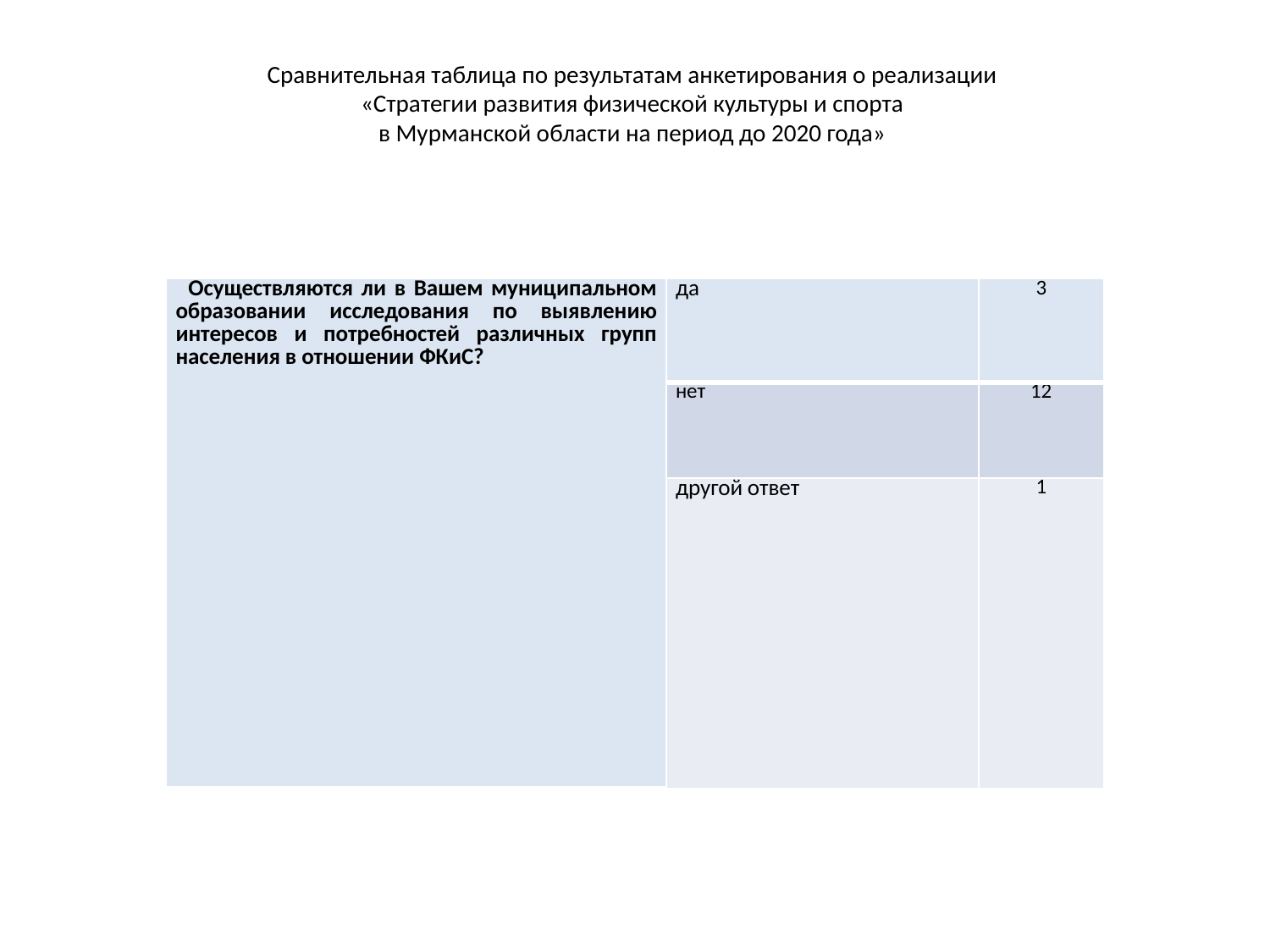

# Сравнительная таблица по результатам анкетирования о реализации «Стратегии развития физической культуры и спорта в Мурманской области на период до 2020 года»

| Осуществляются ли в Вашем муниципальном образовании исследования по выявлению интересов и потребностей различных групп населения в отношении ФКиС? | да | 3 |
| --- | --- | --- |
|  | нет | 12 |
|  | другой ответ | 1 |